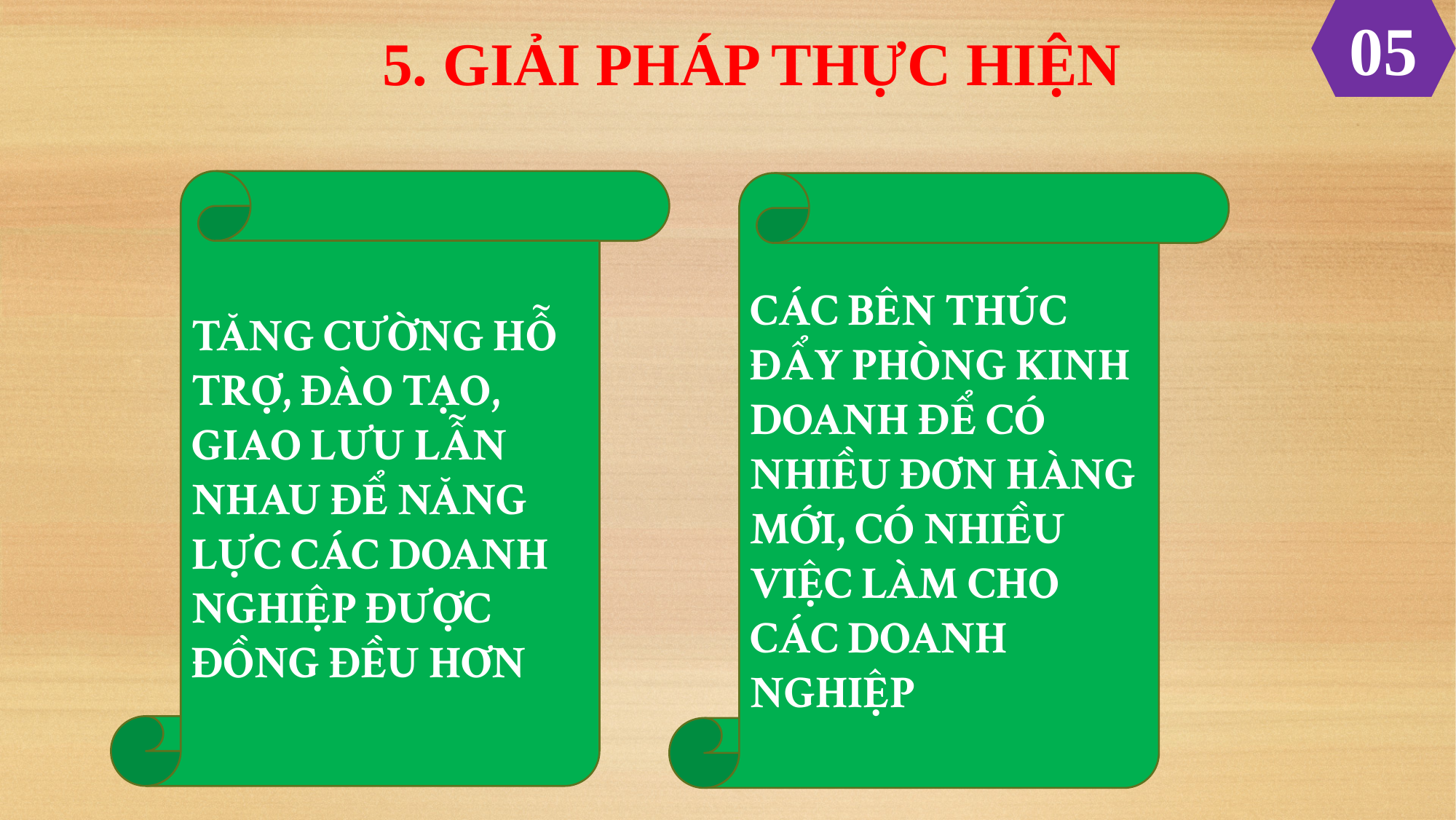

05
5. GIẢI PHÁP THỰC HIỆN
TĂNG CƯỜNG HỖ TRỢ, ĐÀO TẠO, GIAO LƯU LẪN NHAU ĐỂ NĂNG LỰC CÁC DOANH NGHIỆP ĐƯỢC ĐỒNG ĐỀU HƠN
CÁC BÊN THÚC ĐẨY PHÒNG KINH DOANH ĐỂ CÓ NHIỀU ĐƠN HÀNG MỚI, CÓ NHIỀU VIỆC LÀM CHO CÁC DOANH NGHIỆP